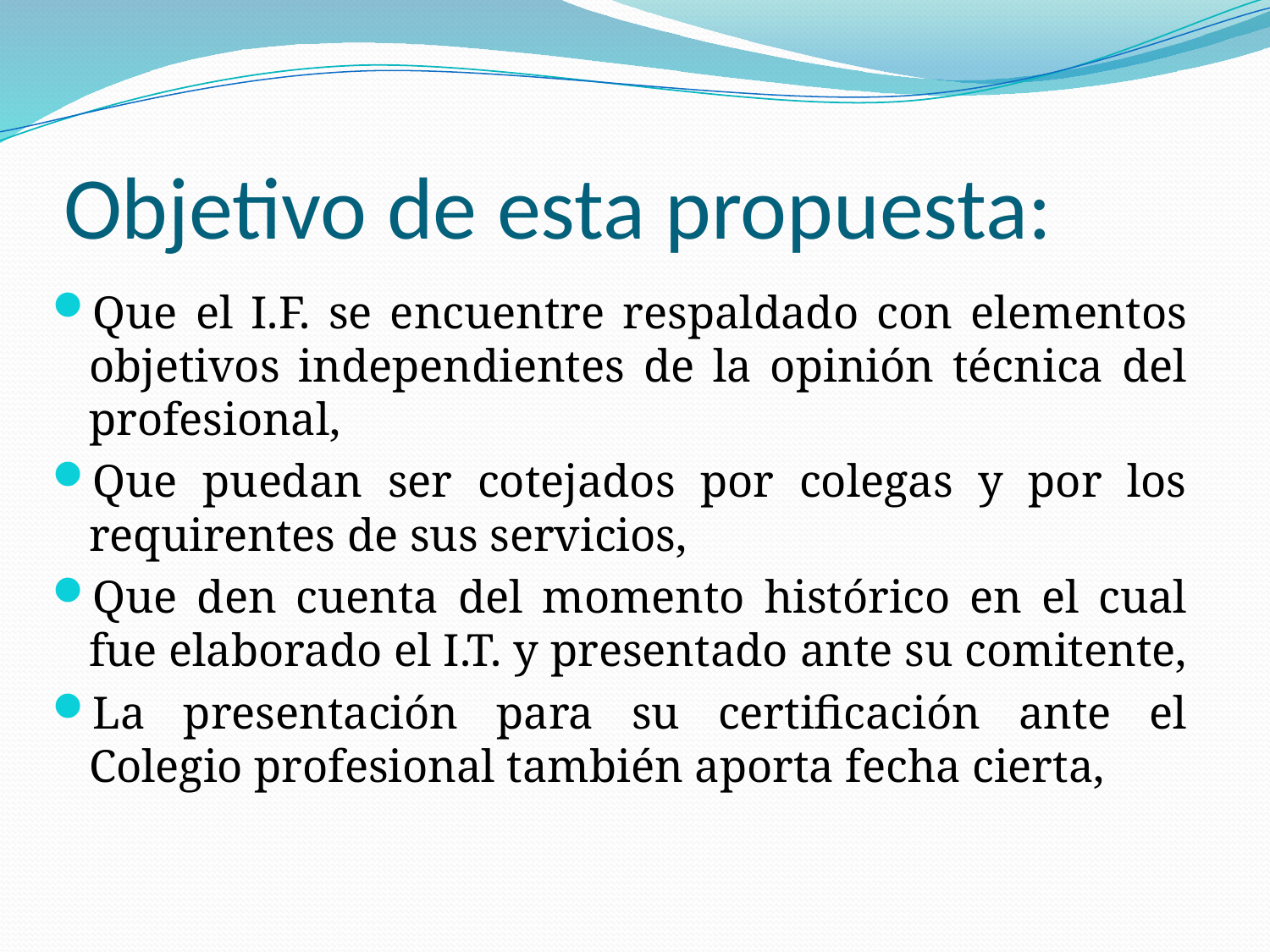

# Objetivo de esta propuesta:
Que el I.F. se encuentre respaldado con elementos objetivos independientes de la opinión técnica del profesional,
Que puedan ser cotejados por colegas y por los requirentes de sus servicios,
Que den cuenta del momento histórico en el cual fue elaborado el I.T. y presentado ante su comitente,
La presentación para su certificación ante el Colegio profesional también aporta fecha cierta,